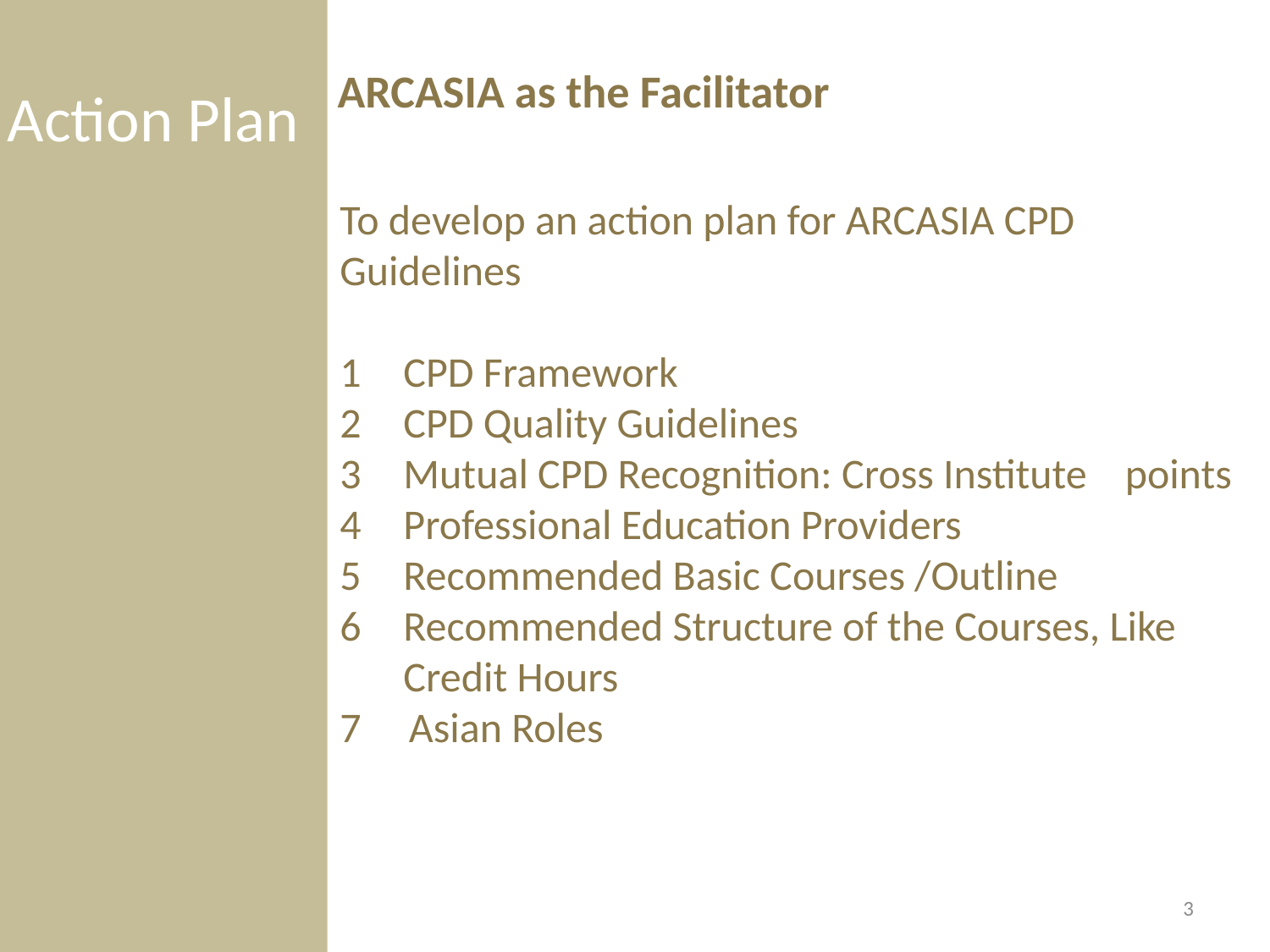

Action Plan
ARCASIA as the Facilitator
To develop an action plan for ARCASIA CPD Guidelines

CPD Framework
CPD Quality Guidelines
Mutual CPD Recognition: Cross Institute    points
Professional Education Providers
Recommended Basic Courses /Outline
Recommended Structure of the Courses, Like Credit Hours
7     Asian Roles
3